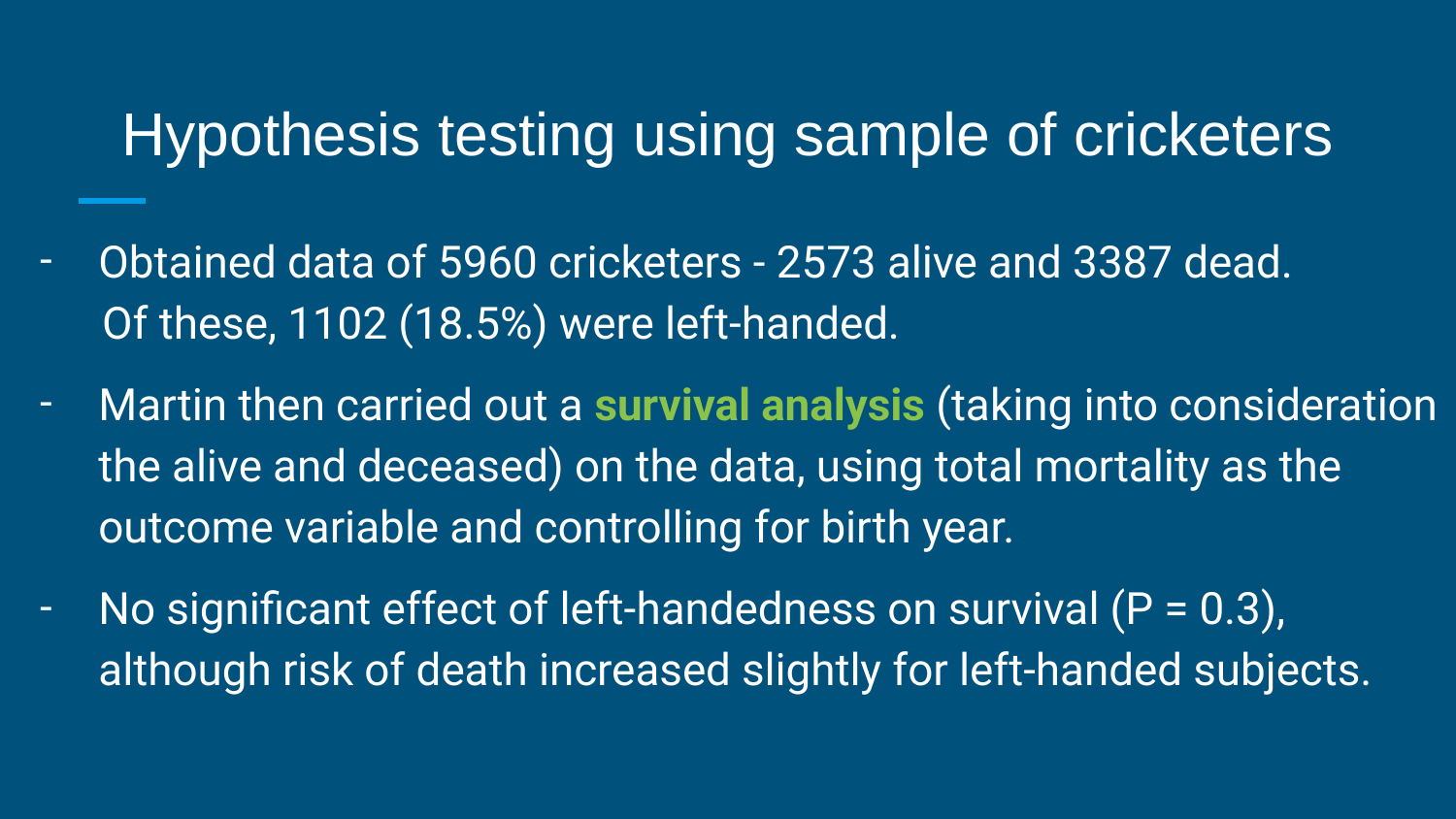

# Hypothesis testing using sample of cricketers
Obtained data of 5960 cricketers - 2573 alive and 3387 dead.
       Of these, 1102 (18.5%) were left-handed.
Martin then carried out a survival analysis (taking into consideration the alive and deceased) on the data, using total mortality as the outcome variable and controlling for birth year.
No significant effect of left-handedness on survival (P = 0.3), although risk of death increased slightly for left-handed subjects.